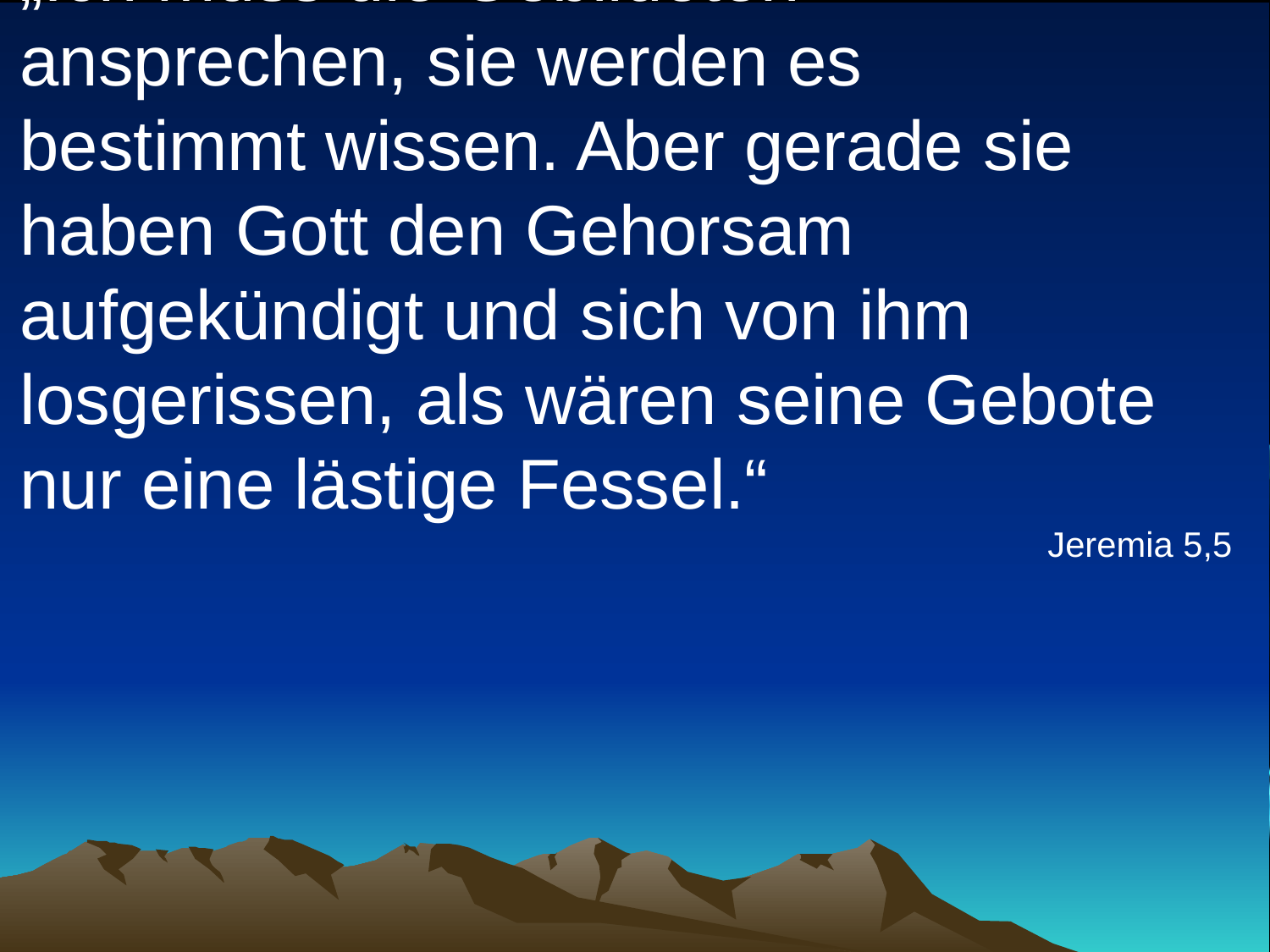

# „Ich muss die Gebildeten ansprechen, sie werden es bestimmt wissen. Aber gerade sie haben Gott den Gehorsam aufgekündigt und sich von ihm losgerissen, als wären seine Gebote nur eine lästige Fessel.“
Jeremia 5,5